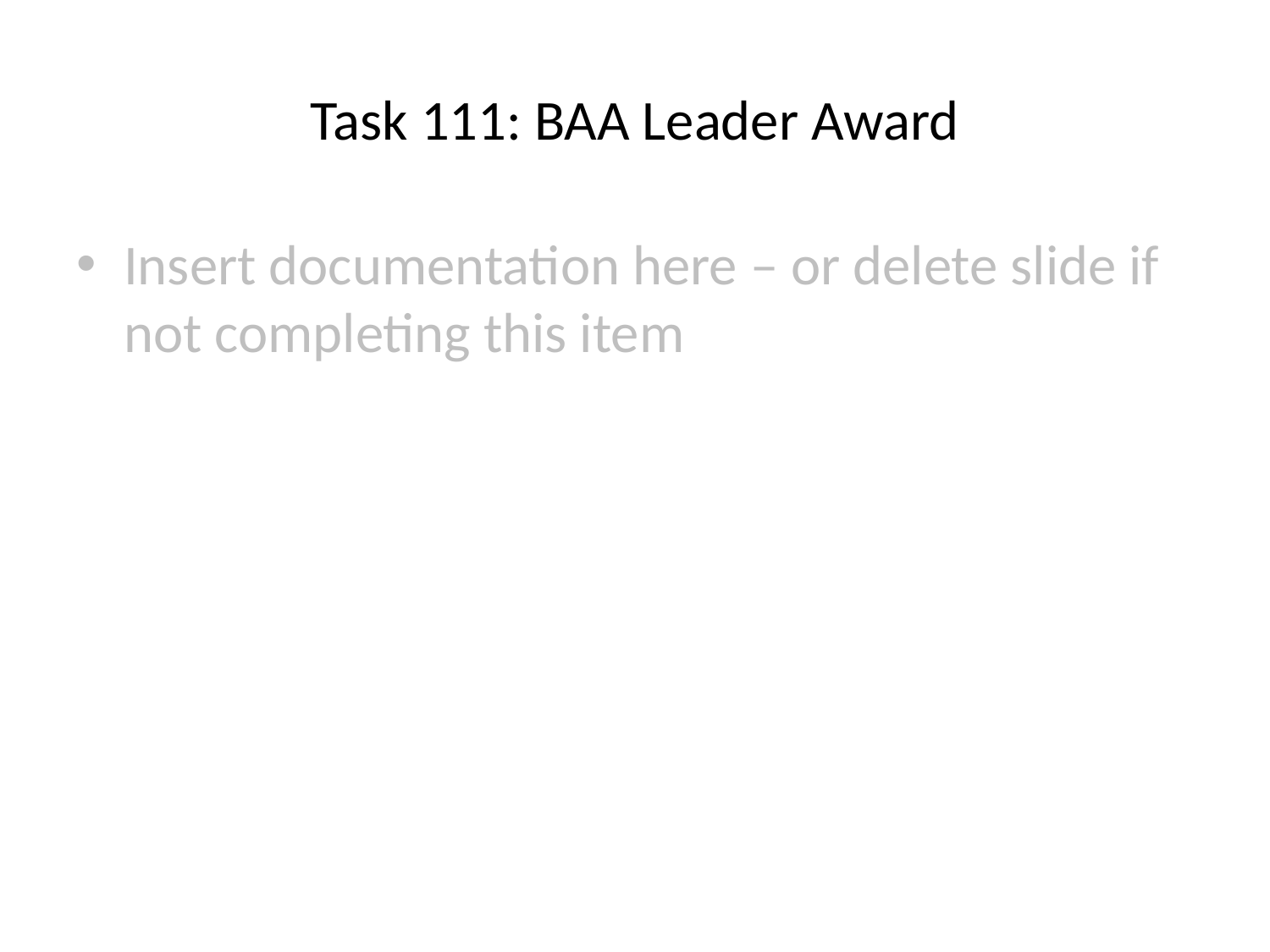

# Task 111: BAA Leader Award
Insert documentation here – or delete slide if not completing this item